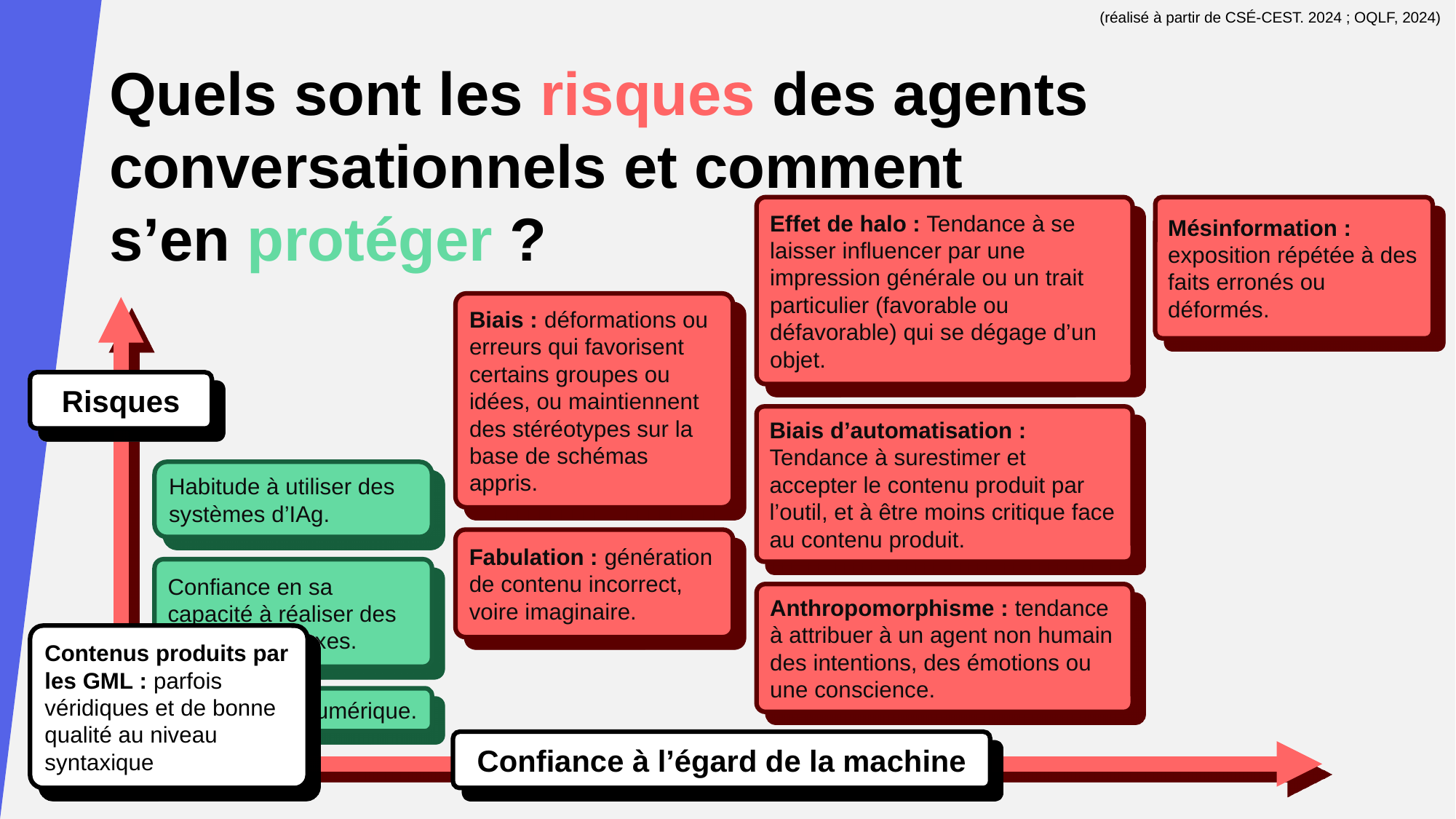

Quels sont les risques des agents conversationnels et comment
s’en protéger ?
(réalisé à partir de CSÉ-CEST. 2024 ; OQLF, 2024)
Effet de halo : Tendance à se laisser influencer par une impression générale ou un trait particulier (favorable ou défavorable) qui se dégage d’un objet.
Mésinformation :
exposition répétée à des faits erronés ou déformés.
Biais : déformations ou erreurs qui favorisent certains groupes ou idées, ou maintiennent des stéréotypes sur la base de schémas appris.
Risques
Biais d’automatisation :
Tendance à surestimer et accepter le contenu produit par l’outil, et à être moins critique face au contenu produit.
Habitude à utiliser des systèmes d’IAg.
Fabulation : génération de contenu incorrect, voire imaginaire.
Confiance en sa capacité à réaliser des tâches complexes.
Anthropomorphisme : tendance à attribuer à un agent non humain des intentions, des émotions ou une conscience.
Contenus produits par les GML : parfois véridiques et de bonne qualité au niveau syntaxique
Compétence numérique.
Confiance à l’égard de la machine